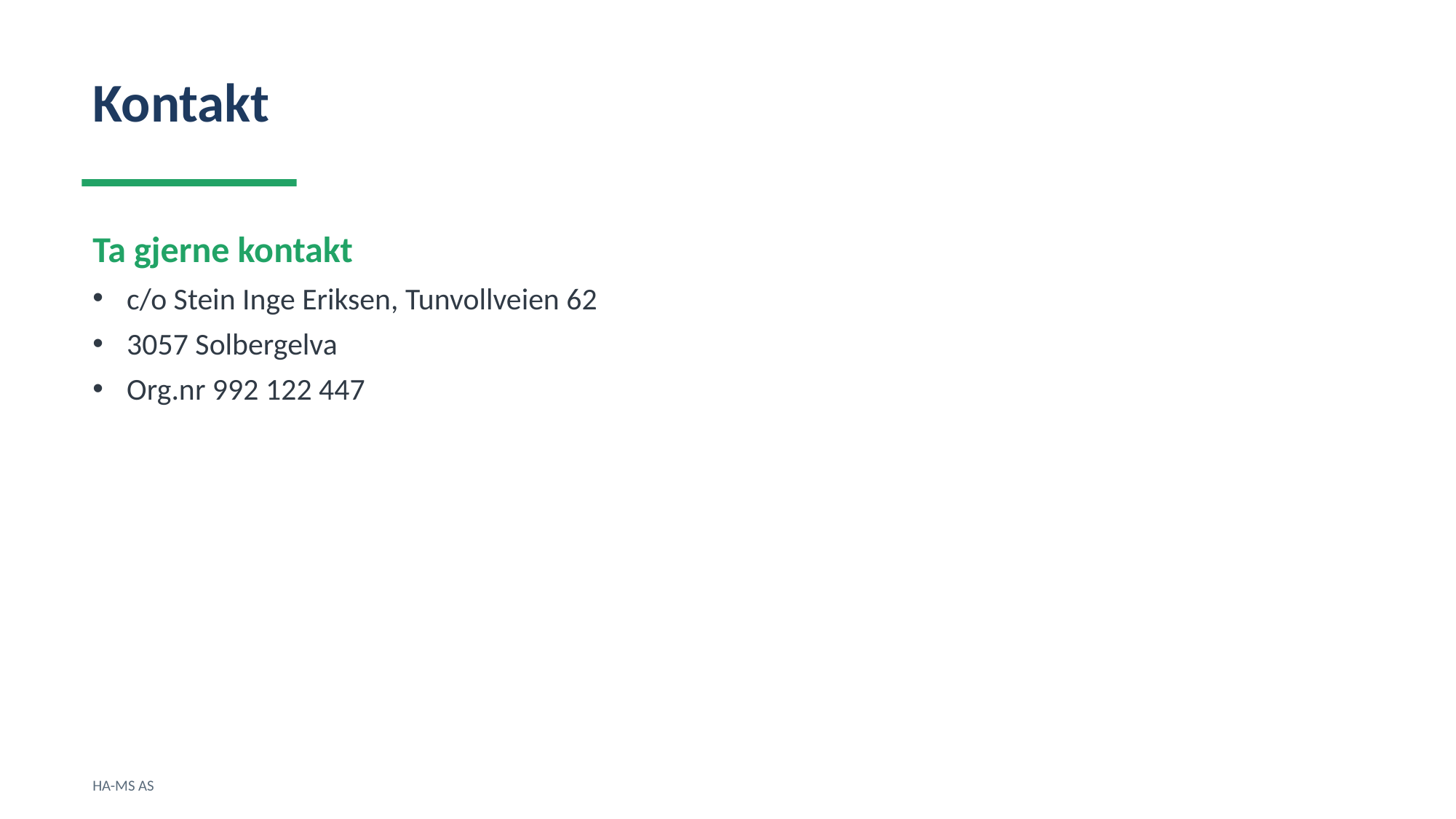

Kontakt

Ta gjerne kontakt
c/o Stein Inge Eriksen, Tunvollveien 62
3057 Solbergelva
Org.nr 992 122 447
HA-MS AS